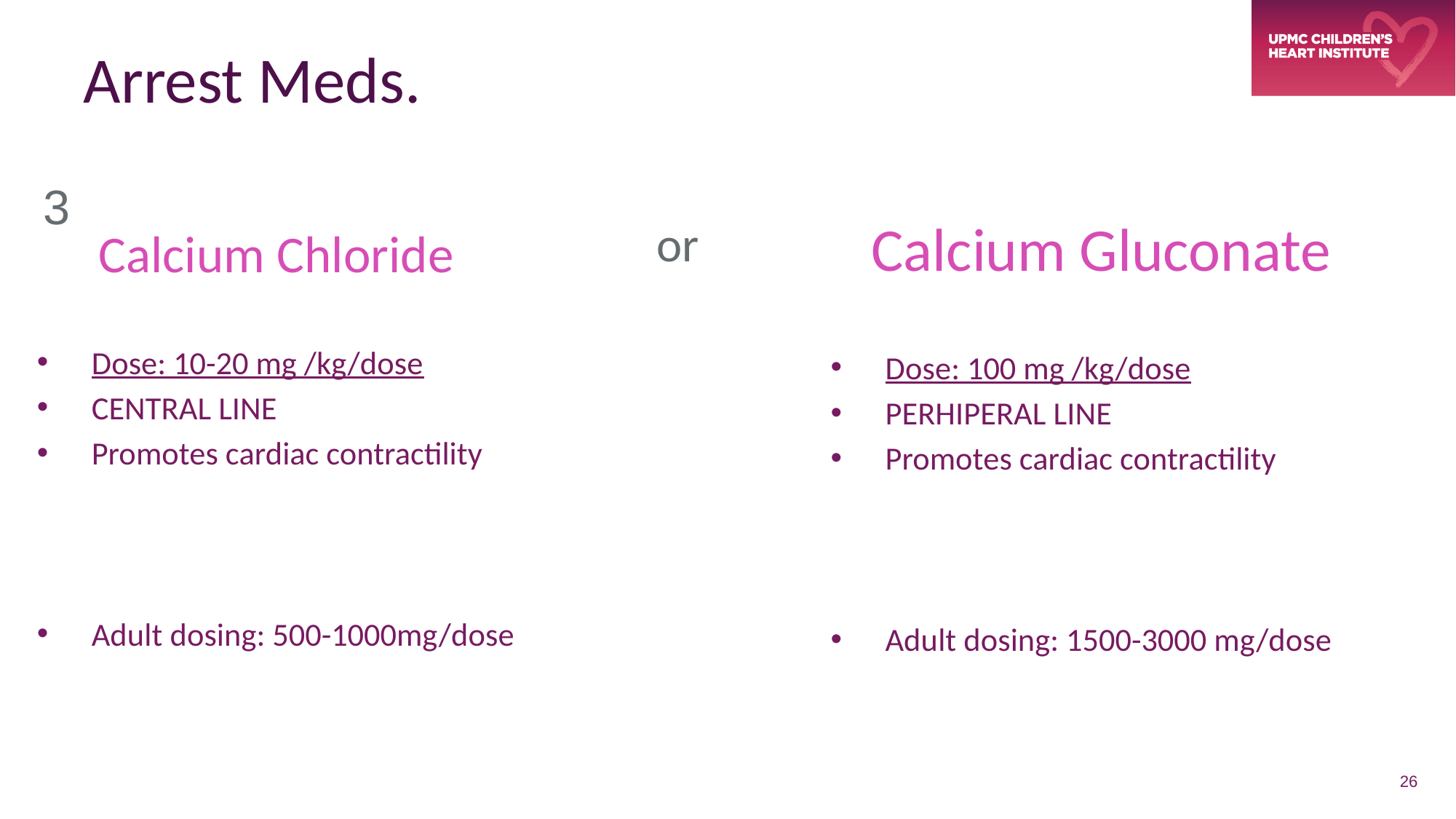

# Arrest Meds.
3
Calcium Gluconate
or
Calcium Chloride
Dose: 10-20 mg /kg/dose
CENTRAL LINE
Promotes cardiac contractility

Adult dosing: 500-1000mg/dose

Dose: 100 mg /kg/dose
PERHIPERAL LINE
Promotes cardiac contractility

Adult dosing: 1500-3000 mg/dose

26